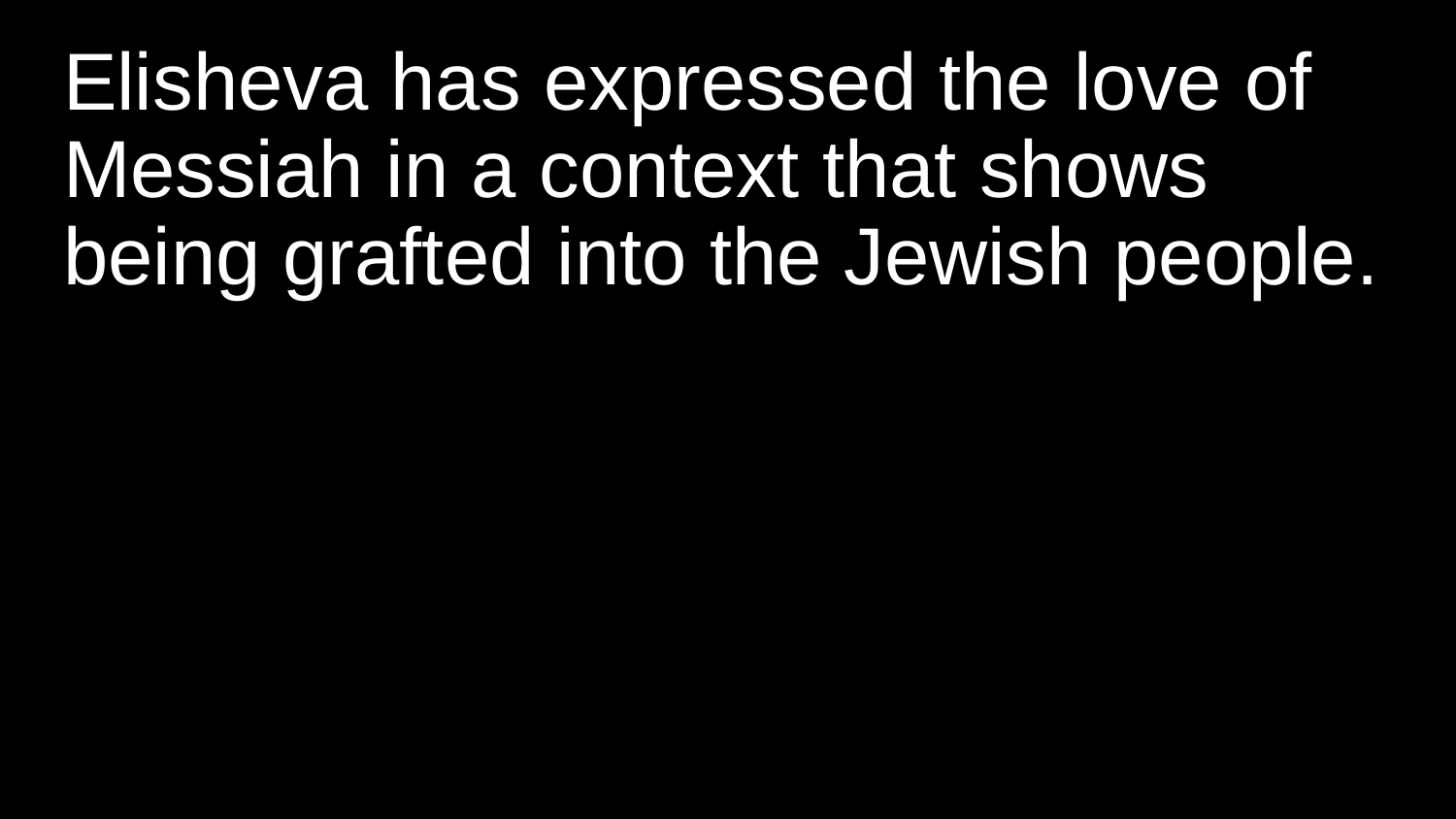

Elisheva has expressed the love of Messiah in a context that shows being grafted into the Jewish people.